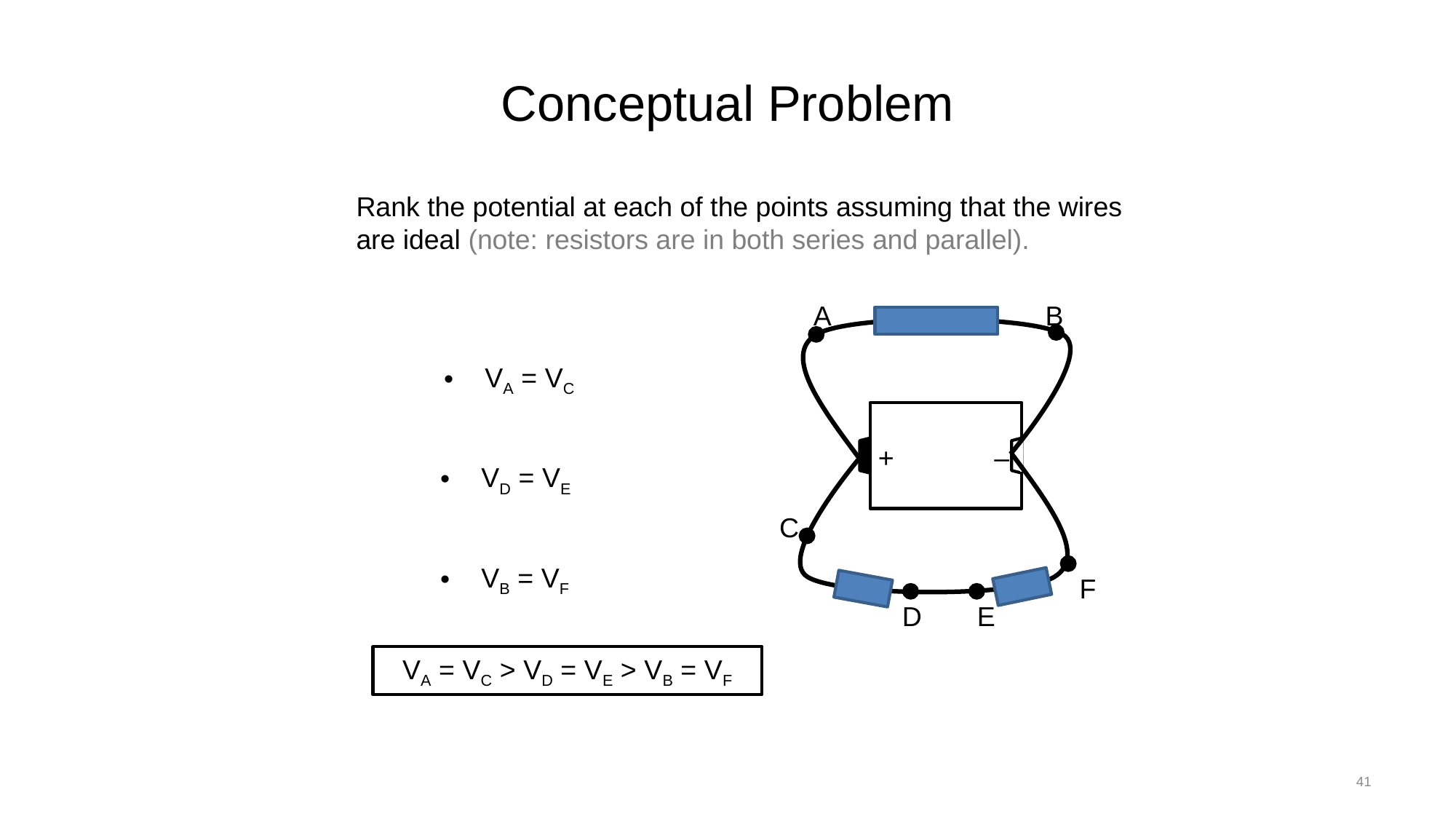

# Conceptual Problem
Rank the potential at each of the points assuming that the wires are ideal (note: resistors are in both series and parallel).
A
B

+
–

C
F

D
E

VA = VC
VD = VE
VB = VF
VA = VC > VD = VE > VB = VF
41